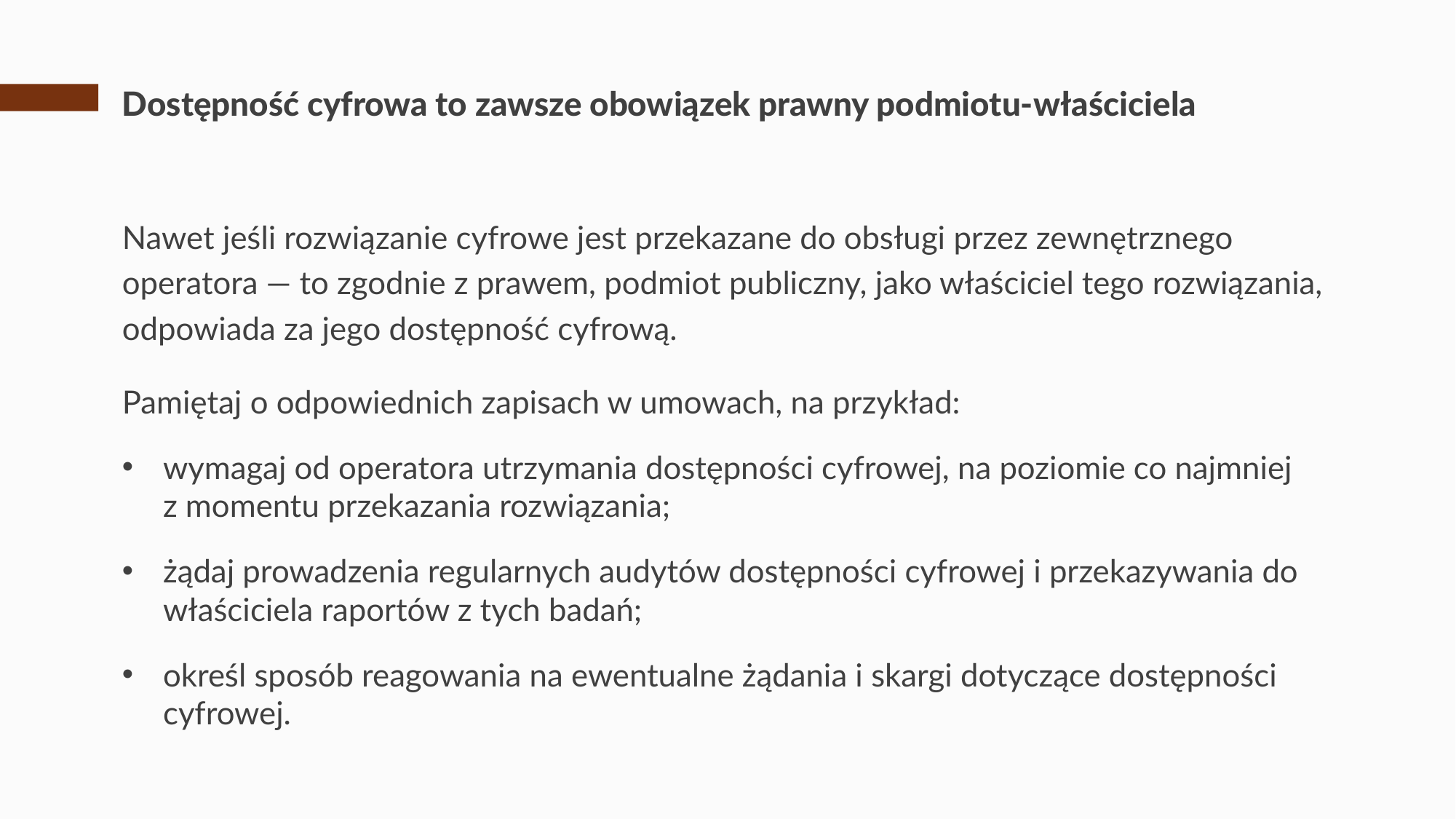

# Dostępność cyfrowa to zawsze obowiązek prawny podmiotu-właściciela
Nawet jeśli rozwiązanie cyfrowe jest przekazane do obsługi przez zewnętrznego operatora — to zgodnie z prawem, podmiot publiczny, jako właściciel tego rozwiązania, odpowiada za jego dostępność cyfrową.
Pamiętaj o odpowiednich zapisach w umowach, na przykład:
wymagaj od operatora utrzymania dostępności cyfrowej, na poziomie co najmniej
z momentu przekazania rozwiązania;
żądaj prowadzenia regularnych audytów dostępności cyfrowej i przekazywania do właściciela raportów z tych badań;
określ sposób reagowania na ewentualne żądania i skargi dotyczące dostępności cyfrowej.